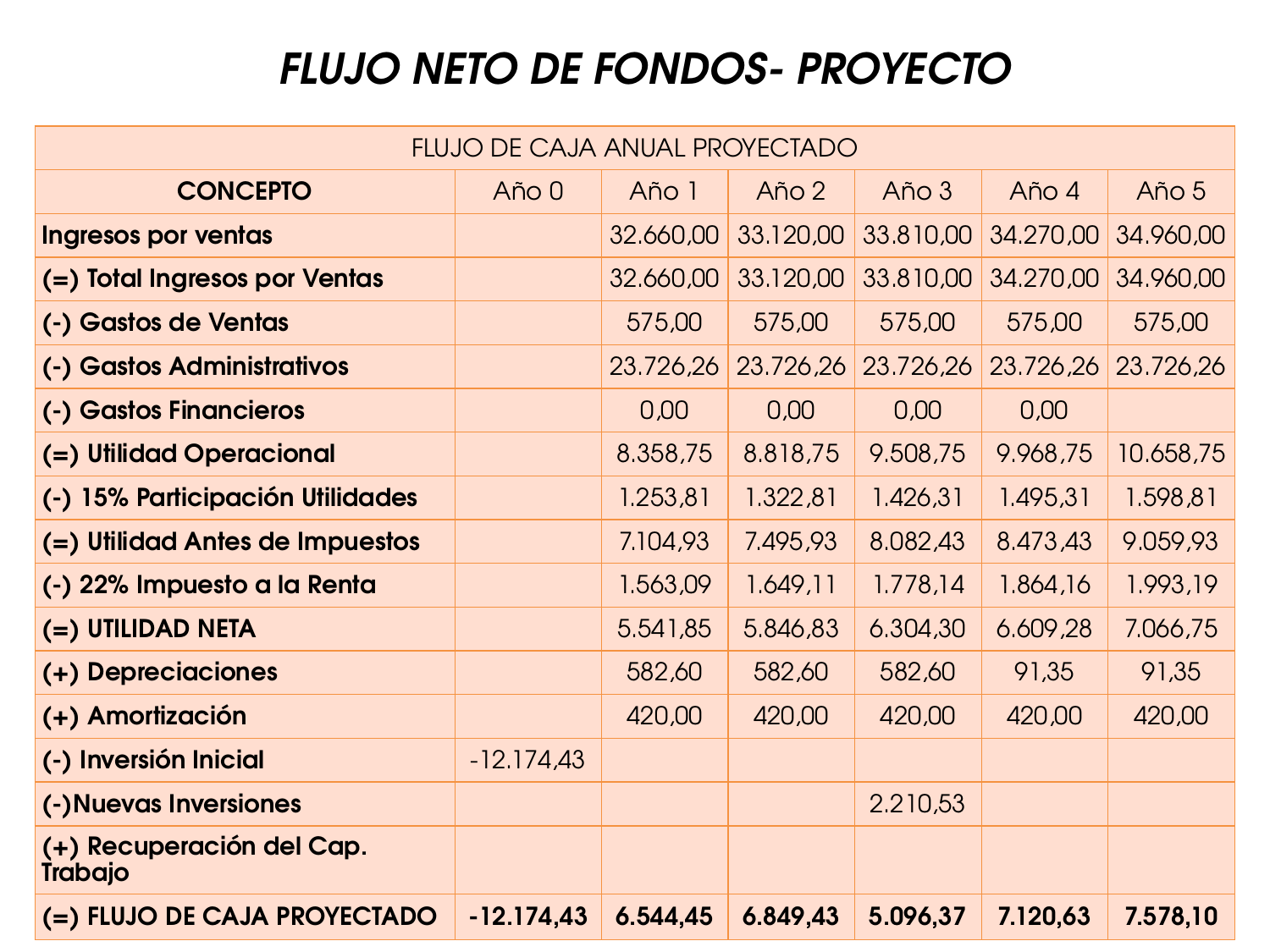

FLUJO NETO DE FONDOS- PROYECTO
| FLUJO DE CAJA ANUAL PROYECTADO |  |  |  |  |  |  |
| --- | --- | --- | --- | --- | --- | --- |
| CONCEPTO | Año 0 | Año 1 | Año 2 | Año 3 | Año 4 | Año 5 |
| Ingresos por ventas |  | 32.660,00 | 33.120,00 | 33.810,00 | 34.270,00 | 34.960,00 |
| (=) Total Ingresos por Ventas |  | 32.660,00 | 33.120,00 | 33.810,00 | 34.270,00 | 34.960,00 |
| (-) Gastos de Ventas |  | 575,00 | 575,00 | 575,00 | 575,00 | 575,00 |
| (-) Gastos Administrativos |  | 23.726,26 | 23.726,26 | 23.726,26 | 23.726,26 | 23.726,26 |
| (-) Gastos Financieros |  | 0,00 | 0,00 | 0,00 | 0,00 |  |
| (=) Utilidad Operacional |  | 8.358,75 | 8.818,75 | 9.508,75 | 9.968,75 | 10.658,75 |
| (-) 15% Participación Utilidades |  | 1.253,81 | 1.322,81 | 1.426,31 | 1.495,31 | 1.598,81 |
| (=) Utilidad Antes de Impuestos |  | 7.104,93 | 7.495,93 | 8.082,43 | 8.473,43 | 9.059,93 |
| (-) 22% Impuesto a la Renta |  | 1.563,09 | 1.649,11 | 1.778,14 | 1.864,16 | 1.993,19 |
| (=) UTILIDAD NETA |  | 5.541,85 | 5.846,83 | 6.304,30 | 6.609,28 | 7.066,75 |
| (+) Depreciaciones |  | 582,60 | 582,60 | 582,60 | 91,35 | 91,35 |
| (+) Amortización |  | 420,00 | 420,00 | 420,00 | 420,00 | 420,00 |
| (-) Inversión Inicial | -12.174,43 |  |  |  |  |  |
| (-)Nuevas Inversiones |  |  |  | 2.210,53 |  |  |
| (+) Recuperación del Cap. Trabajo |  |  |  |  |  |  |
| (=) FLUJO DE CAJA PROYECTADO | -12.174,43 | 6.544,45 | 6.849,43 | 5.096,37 | 7.120,63 | 7.578,10 |